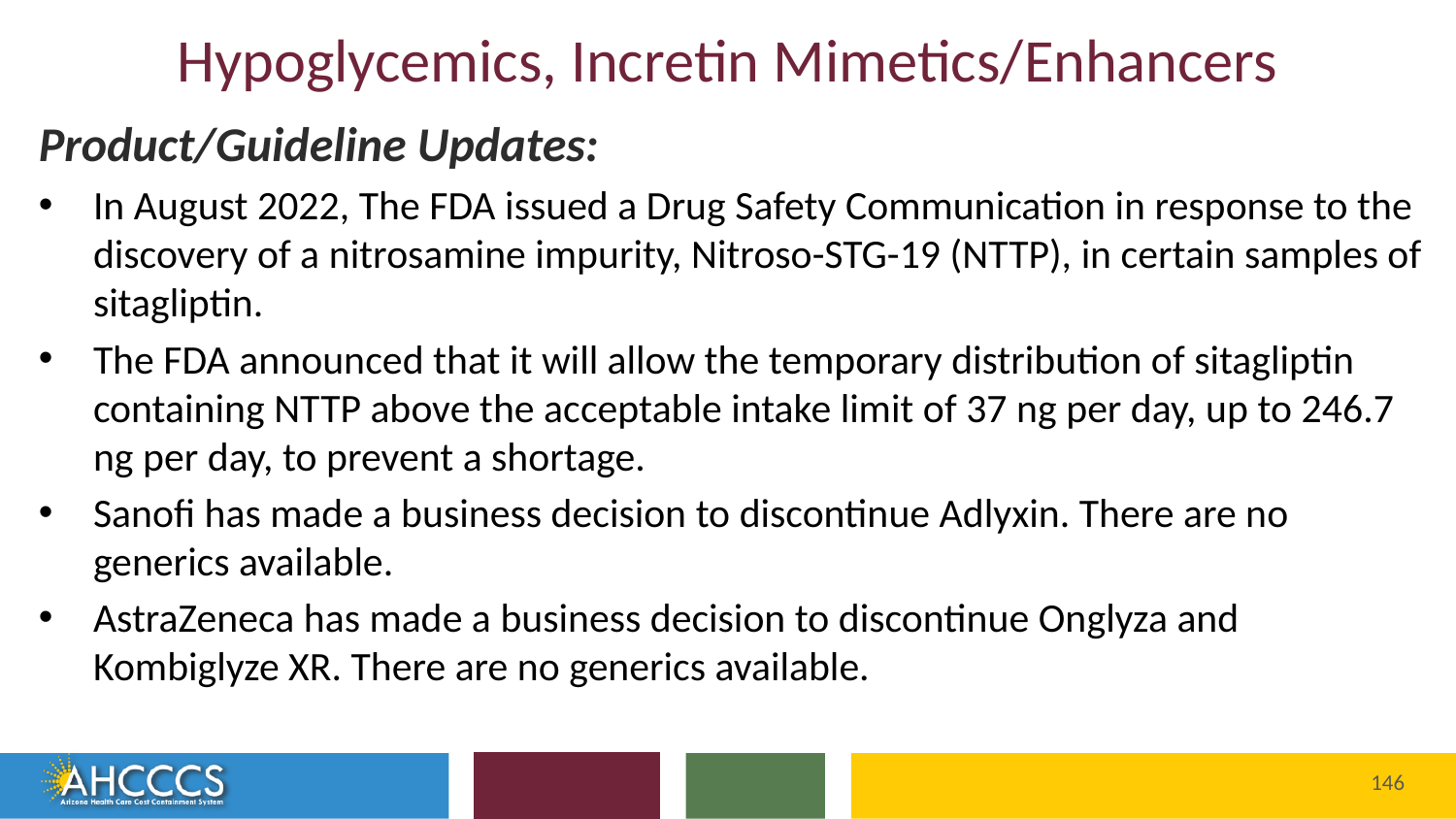

# Hypoglycemics, Incretin Mimetics/Enhancers
Product/Guideline Updates:
In August 2022, The FDA issued a Drug Safety Communication in response to the discovery of a nitrosamine impurity, Nitroso-STG-19 (NTTP), in certain samples of sitagliptin.
The FDA announced that it will allow the temporary distribution of sitagliptin containing NTTP above the acceptable intake limit of 37 ng per day, up to 246.7 ng per day, to prevent a shortage.
Sanofi has made a business decision to discontinue Adlyxin. There are no generics available.
AstraZeneca has made a business decision to discontinue Onglyza and Kombiglyze XR. There are no generics available.